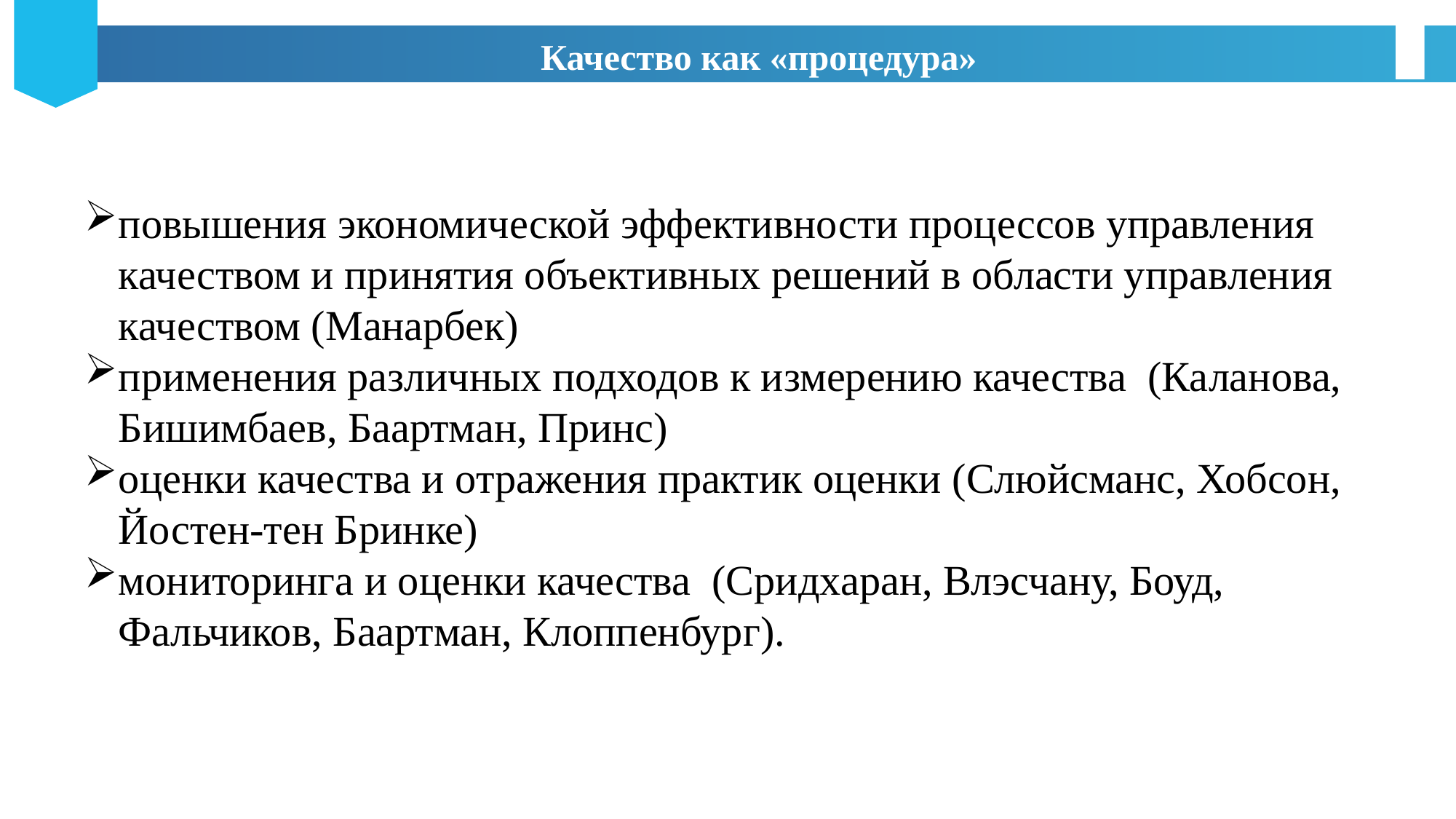

Качество как «процедура»
повышения экономической эффективности процессов управления качеством и принятия объективных решений в области управления качеством (Манарбек)
применения различных подходов к измерению качества  (Каланова, Бишимбаев, Баартман, Принс)
оценки качества и отражения практик оценки (Слюйсманс, Хобсон, Йостен-тен Бринке)
мониторинга и оценки качества  (Сридхаран, Влэсчану, Боуд, Фальчиков, Баартман, Клоппенбург).